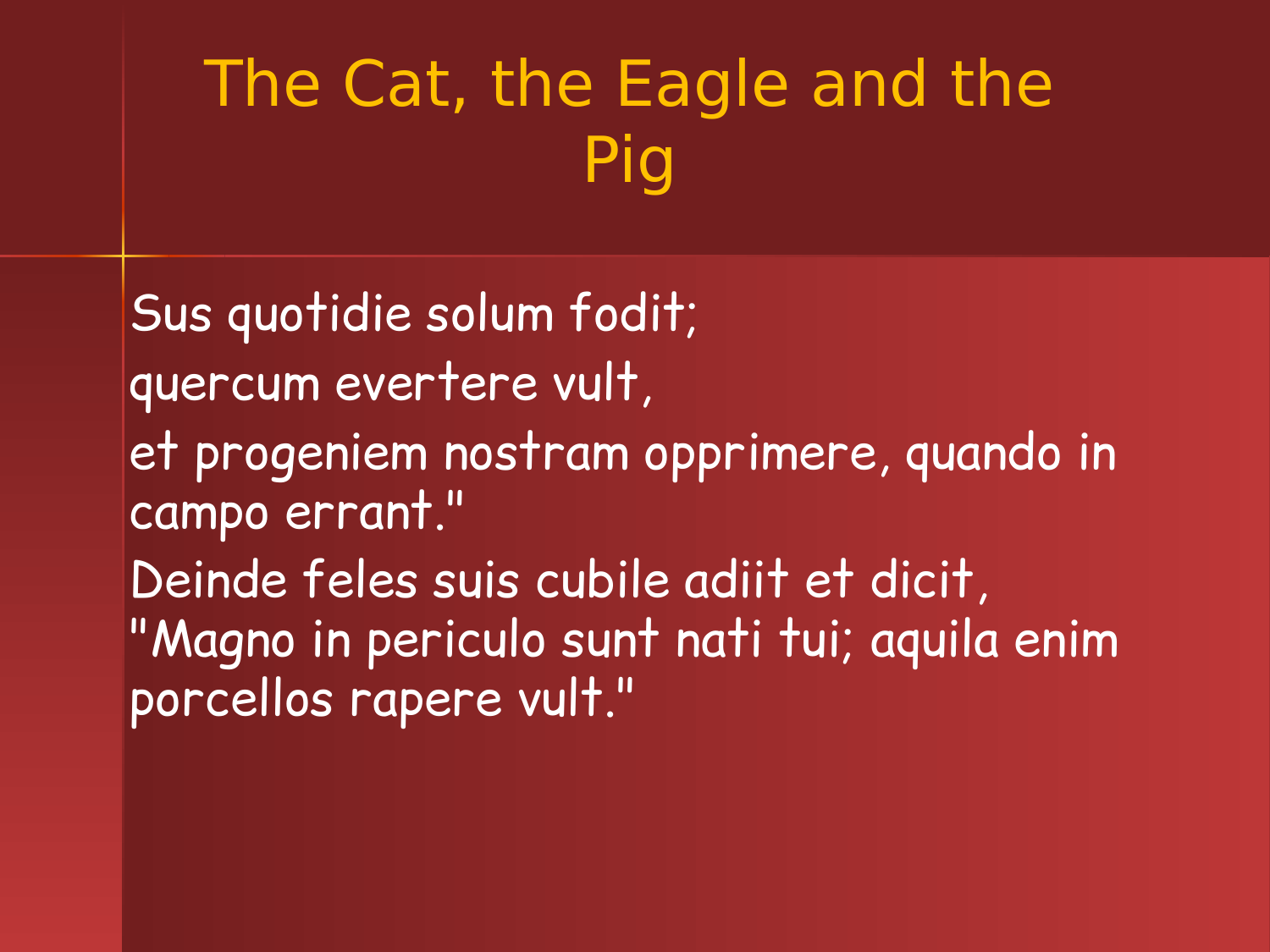

# The Cat, the Eagle and the Pig
Sus quotidie solum fodit;
quercum evertere vult,
et progeniem nostram opprimere, quando in campo errant."
Deinde feles suis cubile adiit et dicit, "Magno in periculo sunt nati tui; aquila enim porcellos rapere vult."